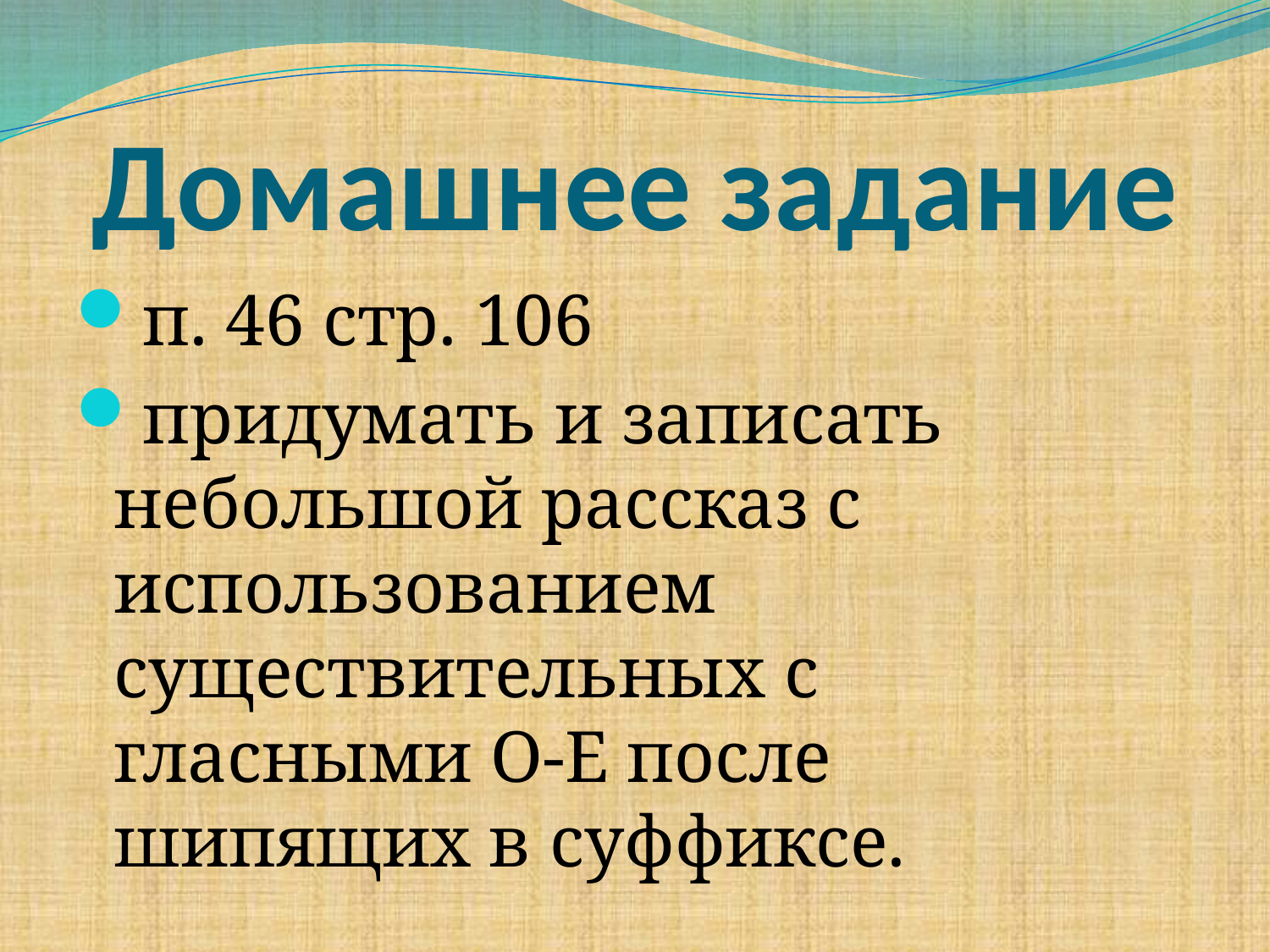

# Домашнее задание
п. 46 стр. 106
придумать и записать небольшой рассказ с использованием существительных с гласными О-Е после шипящих в суффиксе.